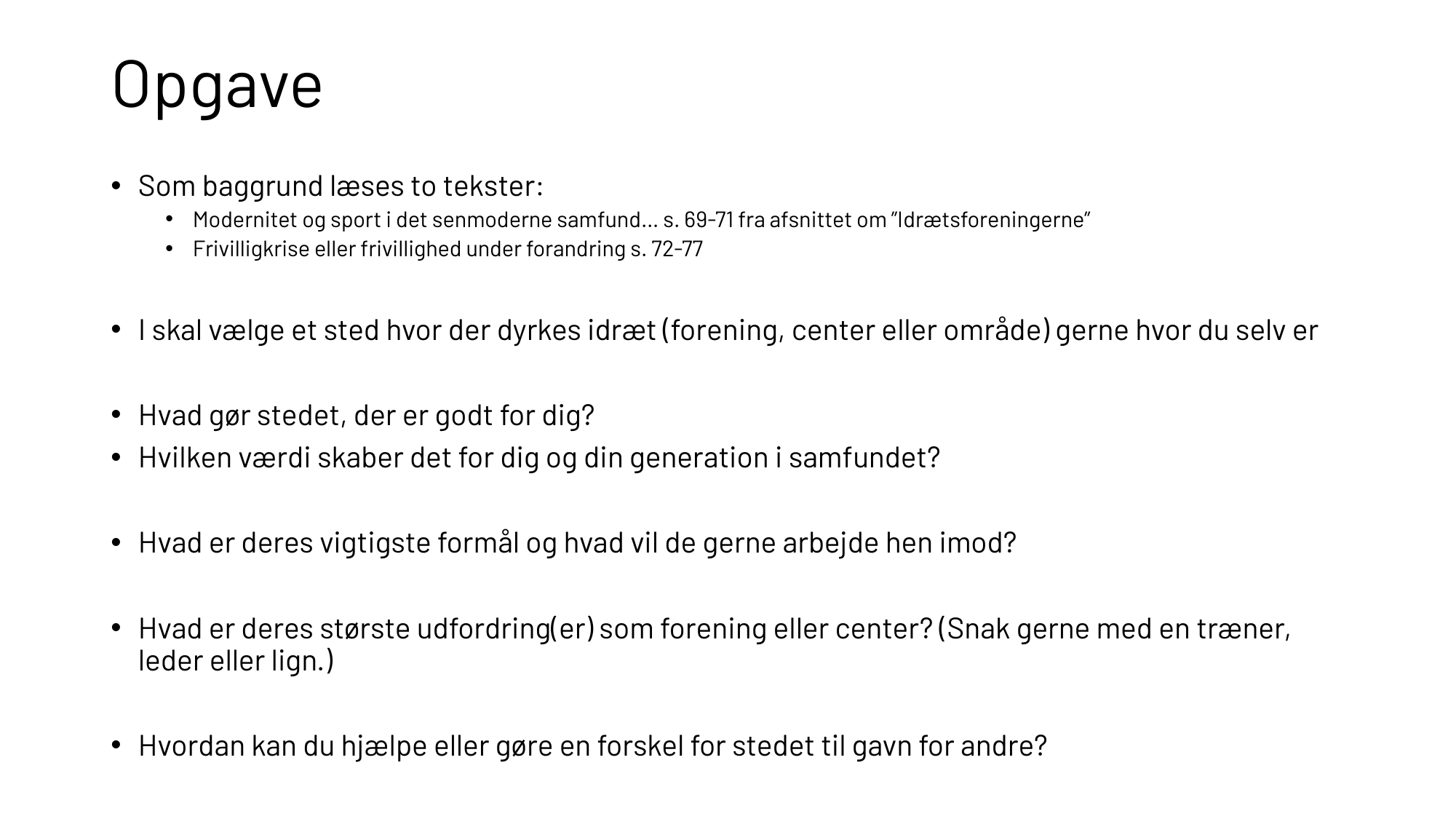

# Opgave
Som baggrund læses to tekster:
Modernitet og sport i det senmoderne samfund… s. 69-71 fra afsnittet om ”Idrætsforeningerne”
Frivilligkrise eller frivillighed under forandring s. 72-77

I skal vælge et sted hvor der dyrkes idræt (forening, center eller område) gerne hvor du selv er

Hvad gør stedet, der er godt for dig?
Hvilken værdi skaber det for dig og din generation i samfundet?

Hvad er deres vigtigste formål og hvad vil de gerne arbejde hen imod?

Hvad er deres største udfordring(er) som forening eller center? (Snak gerne med en træner, leder eller lign.)

Hvordan kan du hjælpe eller gøre en forskel for stedet til gavn for andre?